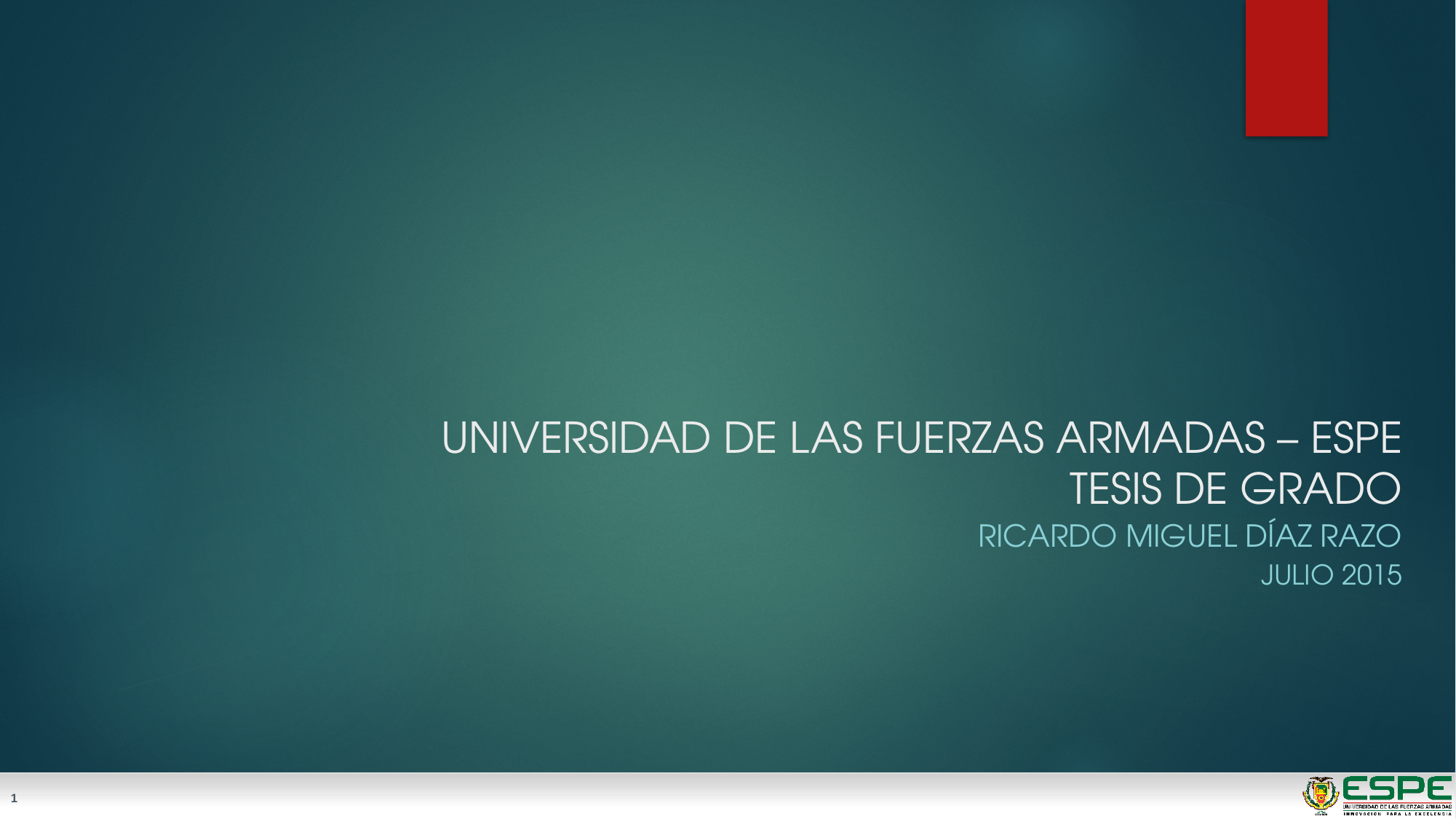

# UNIVERSIDAD DE LAS FUERZAS ARMADAS – ESPE TESIS DE GRADO
Ricardo miguel díaz razo

Julio 2015